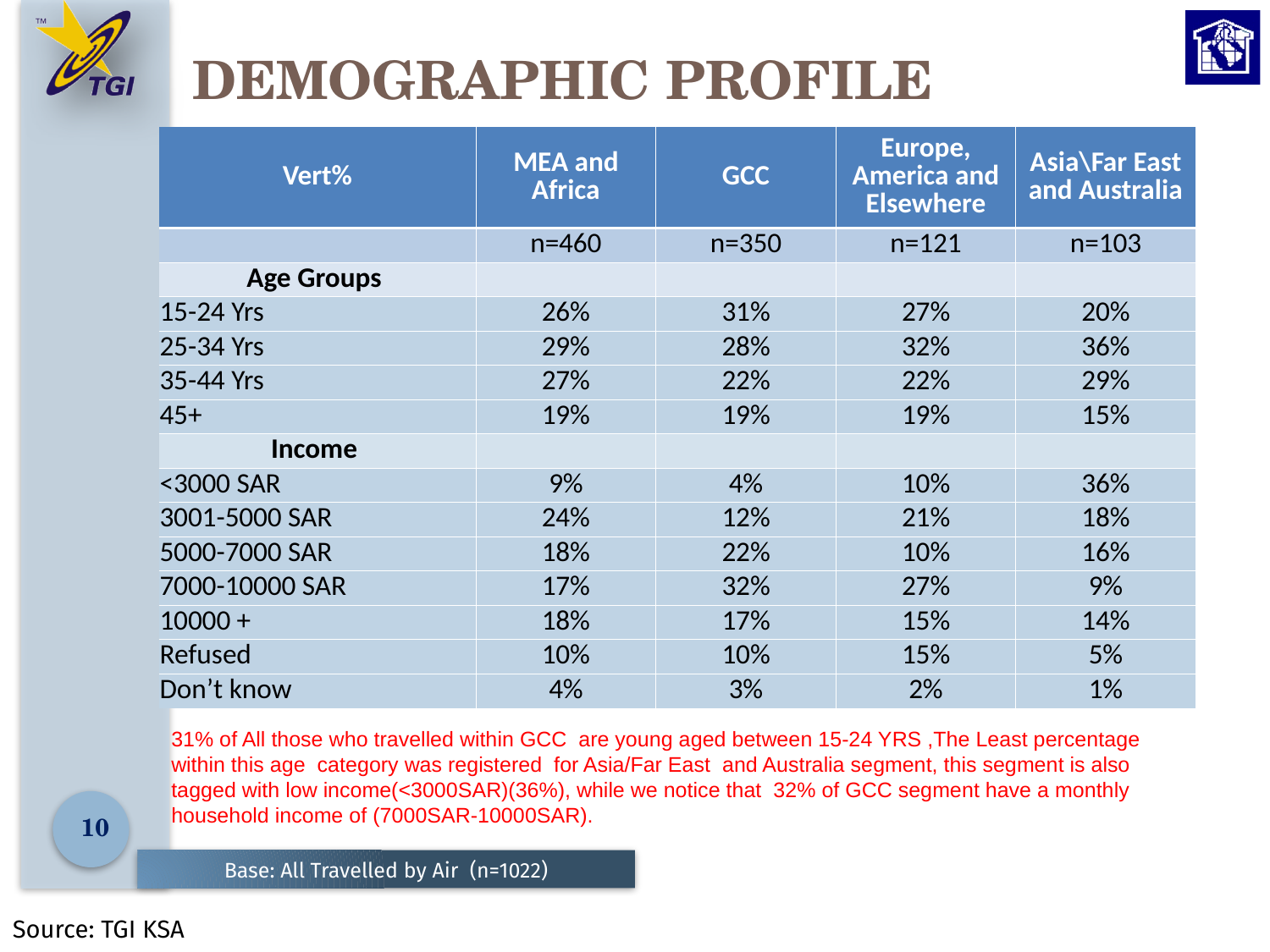

# Demographic Profile
| Vert% | MEA and Africa | GCC | Europe, America and Elsewhere | Asia\Far East and Australia |
| --- | --- | --- | --- | --- |
|  | n=460 | n=350 | n=121 | n=103 |
| Age Groups |  |  |  |  |
| 15-24 Yrs | 26% | 31% | 27% | 20% |
| 25-34 Yrs | 29% | 28% | 32% | 36% |
| 35-44 Yrs | 27% | 22% | 22% | 29% |
| 45+ | 19% | 19% | 19% | 15% |
| Income |  |  |  |  |
| <3000 SAR | 9% | 4% | 10% | 36% |
| 3001-5000 SAR | 24% | 12% | 21% | 18% |
| 5000-7000 SAR | 18% | 22% | 10% | 16% |
| 7000-10000 SAR | 17% | 32% | 27% | 9% |
| 10000 + | 18% | 17% | 15% | 14% |
| Refused | 10% | 10% | 15% | 5% |
| Don’t know | 4% | 3% | 2% | 1% |
31% of All those who travelled within GCC  are young aged between 15-24 YRS ,The Least percentage within this age  category was registered  for Asia/Far East  and Australia segment, this segment is also tagged with low income(<3000SAR)(36%), while we notice that  32% of GCC segment have a monthly household income of (7000SAR-10000SAR).
10
Base: All Travelled by Air  (n=1022)
Source: TGI KSA